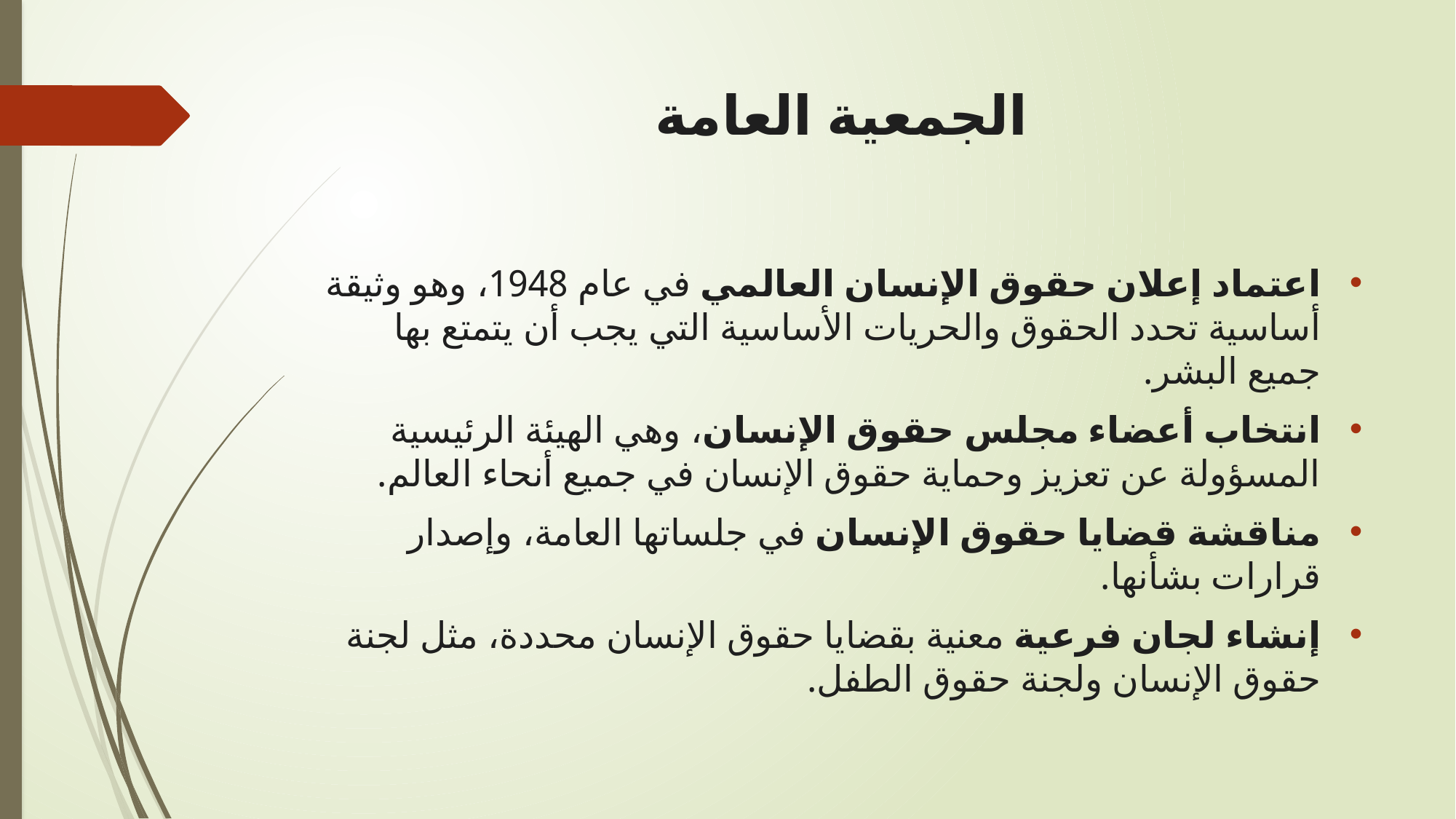

# الجمعية العامة
اعتماد إعلان حقوق الإنسان العالمي في عام 1948، وهو وثيقة أساسية تحدد الحقوق والحريات الأساسية التي يجب أن يتمتع بها جميع البشر.
انتخاب أعضاء مجلس حقوق الإنسان، وهي الهيئة الرئيسية المسؤولة عن تعزيز وحماية حقوق الإنسان في جميع أنحاء العالم.
مناقشة قضايا حقوق الإنسان في جلساتها العامة، وإصدار قرارات بشأنها.
إنشاء لجان فرعية معنية بقضايا حقوق الإنسان محددة، مثل لجنة حقوق الإنسان ولجنة حقوق الطفل.